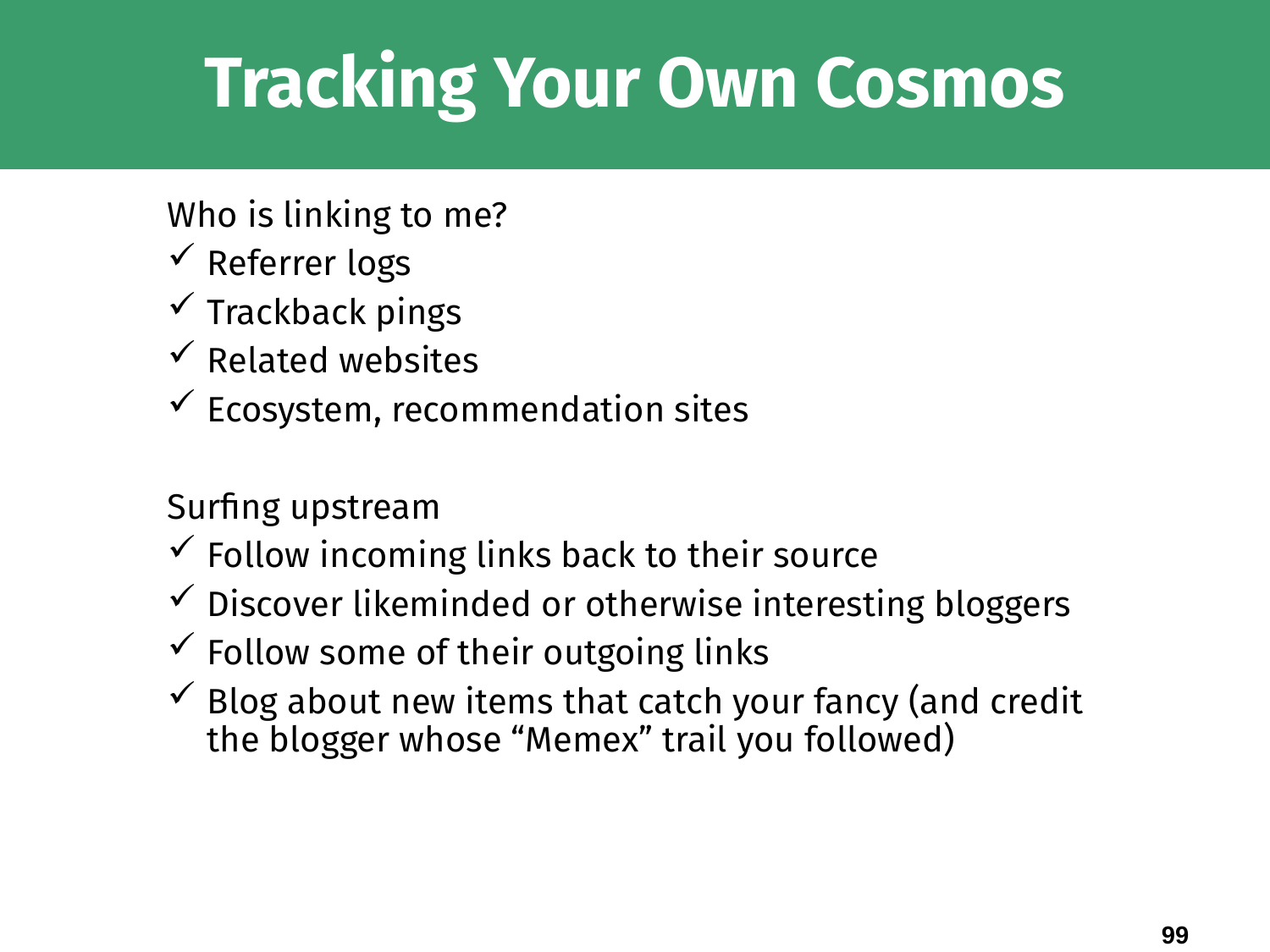

# Tracking Your Own Cosmos
Who is linking to me?
Referrer logs
Trackback pings
Related websites
Ecosystem, recommendation sites

Surfing upstream
Follow incoming links back to their source
Discover likeminded or otherwise interesting bloggers
Follow some of their outgoing links
Blog about new items that catch your fancy (and credit the blogger whose “Memex” trail you followed)